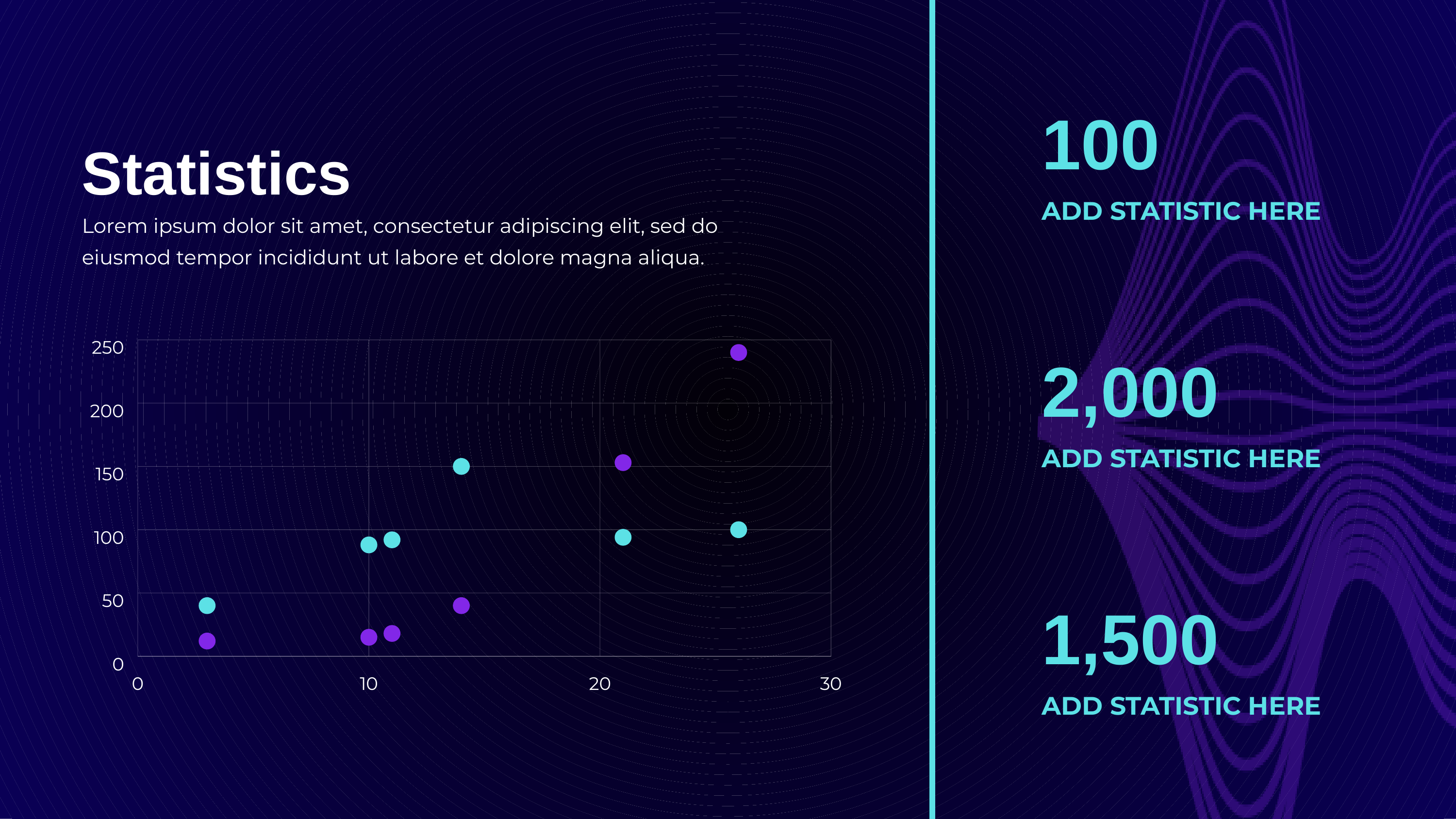

100
ADD STATISTIC HERE
Statistics
Lorem ipsum dolor sit amet, consectetur adipiscing elit, sed do eiusmod tempor incididunt ut labore et dolore magna aliqua.
250

200
150
100
50
0
0
10
20
30
2,000
ADD STATISTIC HERE
1,500
ADD STATISTIC HERE